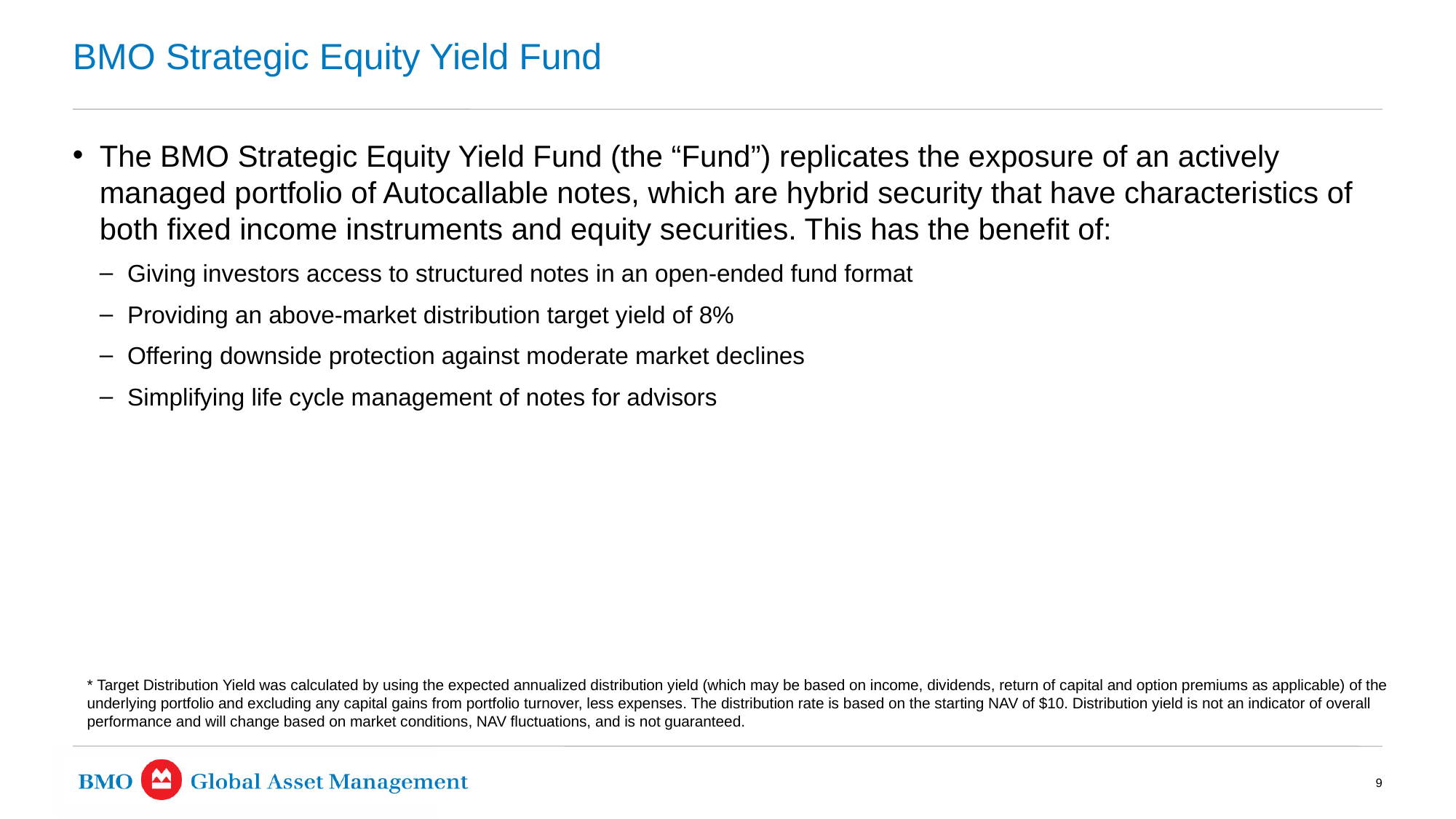

# BMO Strategic Equity Yield Fund
The BMO Strategic Equity Yield Fund (the “Fund”) replicates the exposure of an actively managed portfolio of Autocallable notes, which are hybrid security that have characteristics of both fixed income instruments and equity securities. This has the benefit of:
Giving investors access to structured notes in an open-ended fund format
Providing an above-market distribution target yield of 8%
Offering downside protection against moderate market declines
Simplifying life cycle management of notes for advisors

* Target Distribution Yield was calculated by using the expected annualized distribution yield (which may be based on income, dividends, return of capital and option premiums as applicable) of the underlying portfolio and excluding any capital gains from portfolio turnover, less expenses. The distribution rate is based on the starting NAV of $10. Distribution yield is not an indicator of overall performance and will change based on market conditions, NAV fluctuations, and is not guaranteed.
9